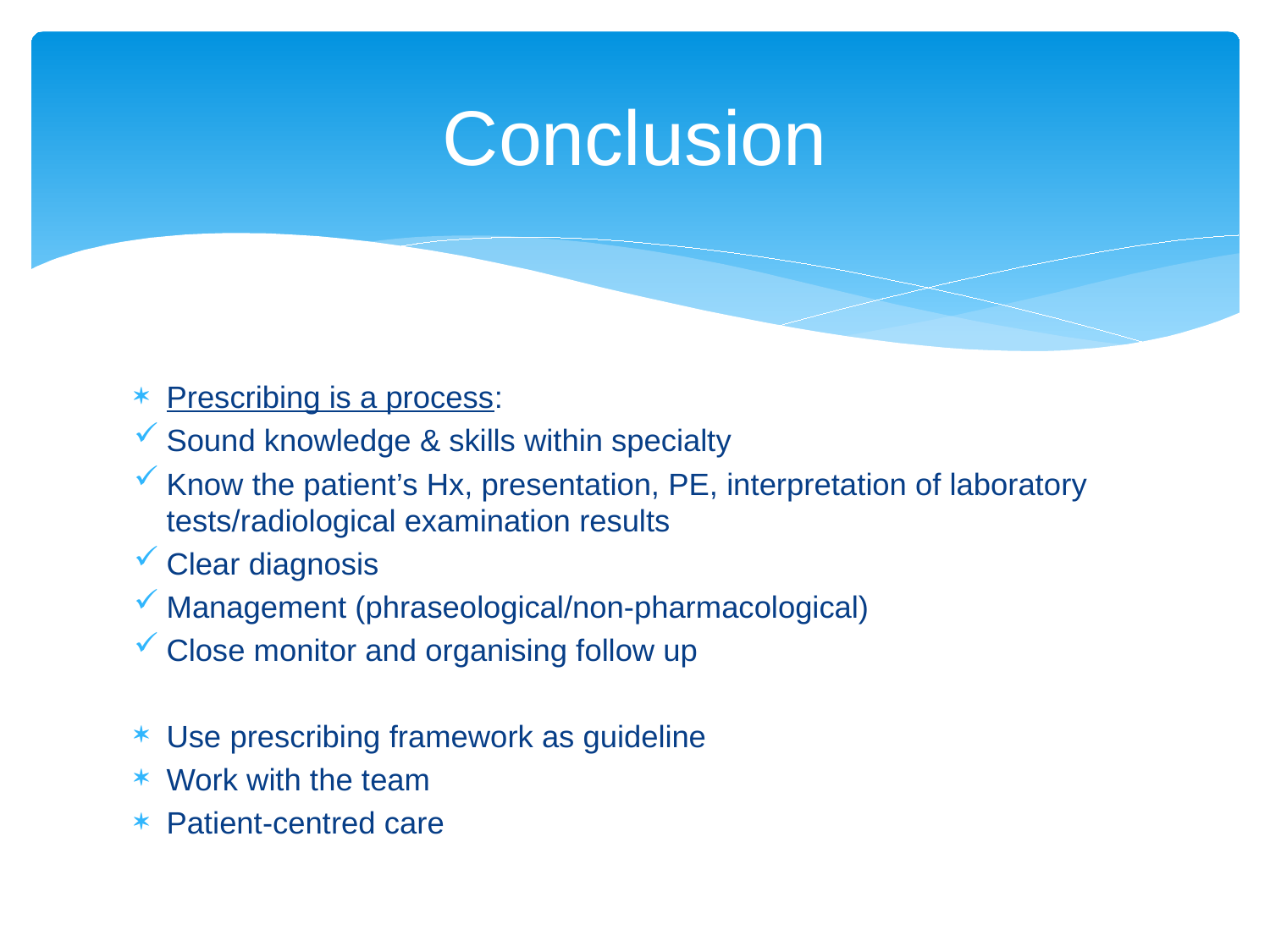

# Conclusion
Prescribing is a process:
Sound knowledge & skills within specialty
Know the patient’s Hx, presentation, PE, interpretation of laboratory tests/radiological examination results
Clear diagnosis
Management (phraseological/non-pharmacological)
Close monitor and organising follow up

Use prescribing framework as guideline
Work with the team
Patient-centred care